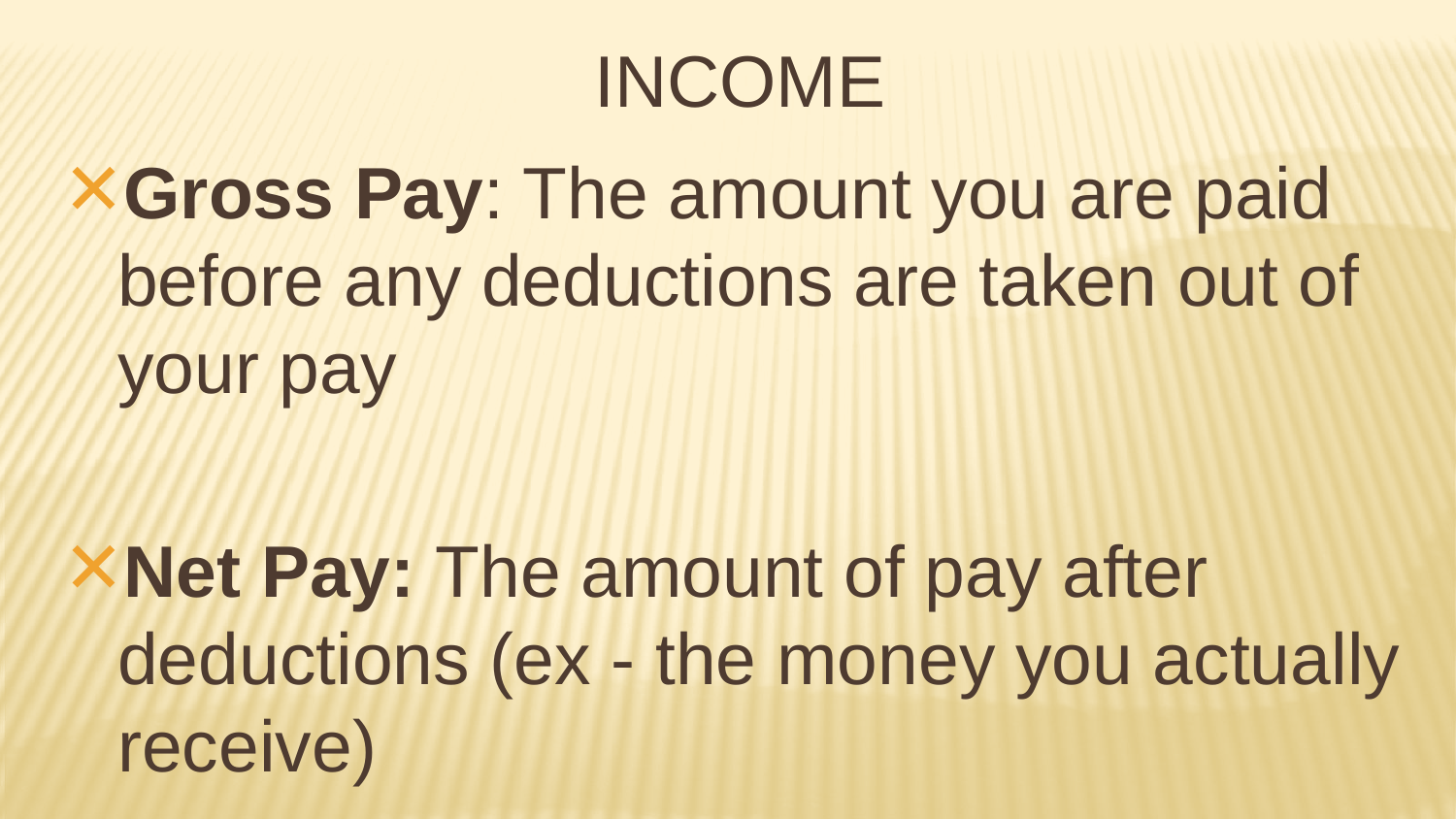

# INCOME
Gross Pay: The amount you are paid before any deductions are taken out of your pay

Net Pay: The amount of pay after deductions (ex - the money you actually receive)